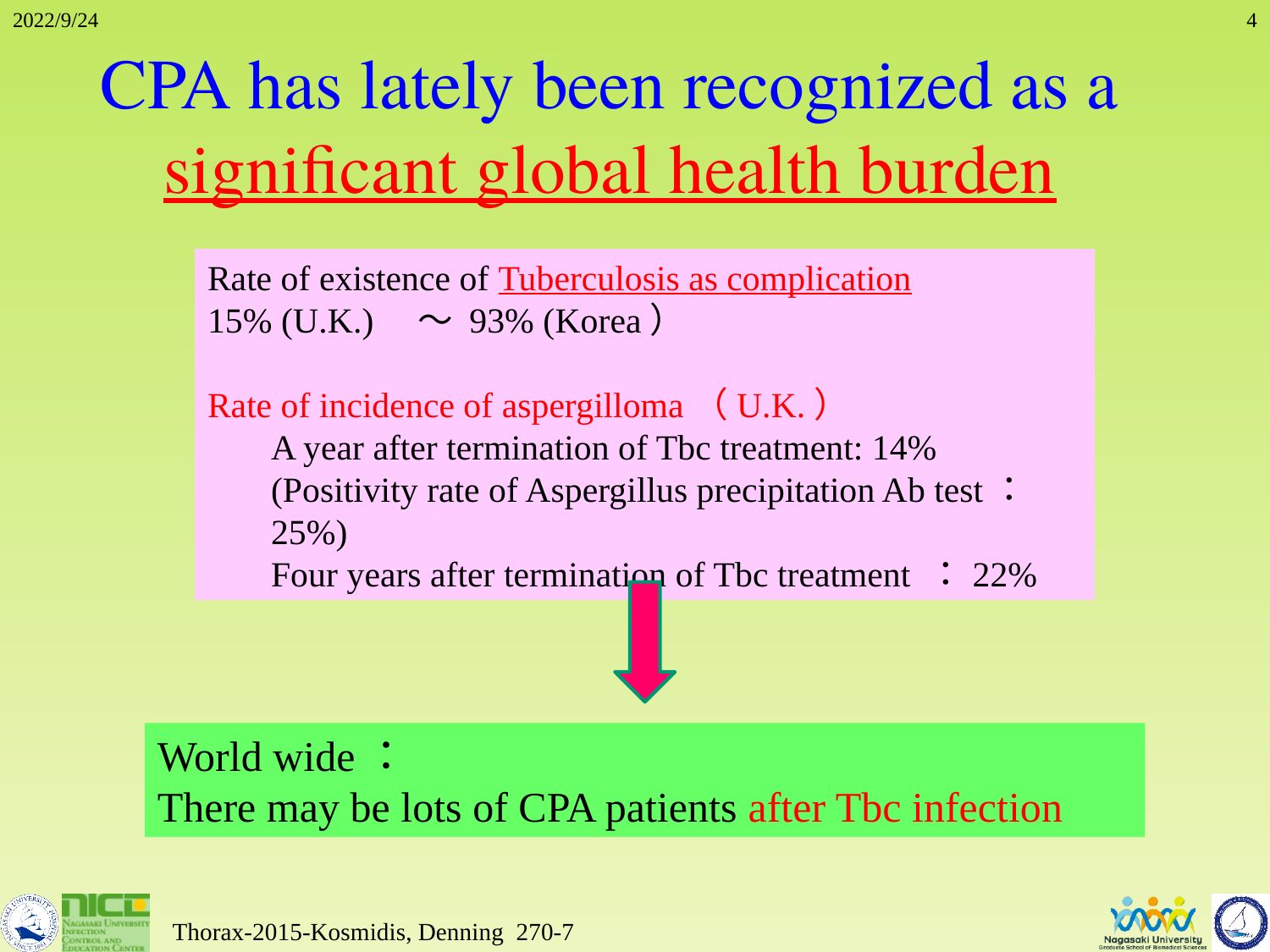

2022/9/24
4
CPA has lately been recognized as a significant global health burden
Rate of existence of Tuberculosis as complication
15% (U.K.)　～ 93% (Korea）

Rate of incidence of aspergilloma（U.K.）
A year after termination of Tbc treatment: 14%
(Positivity rate of Aspergillus precipitation Ab test：25%)
Four years after termination of Tbc treatment ：22%

World wide：
There may be lots of CPA patients after Tbc infection
Thorax-2015-Kosmidis, Denning  270-7